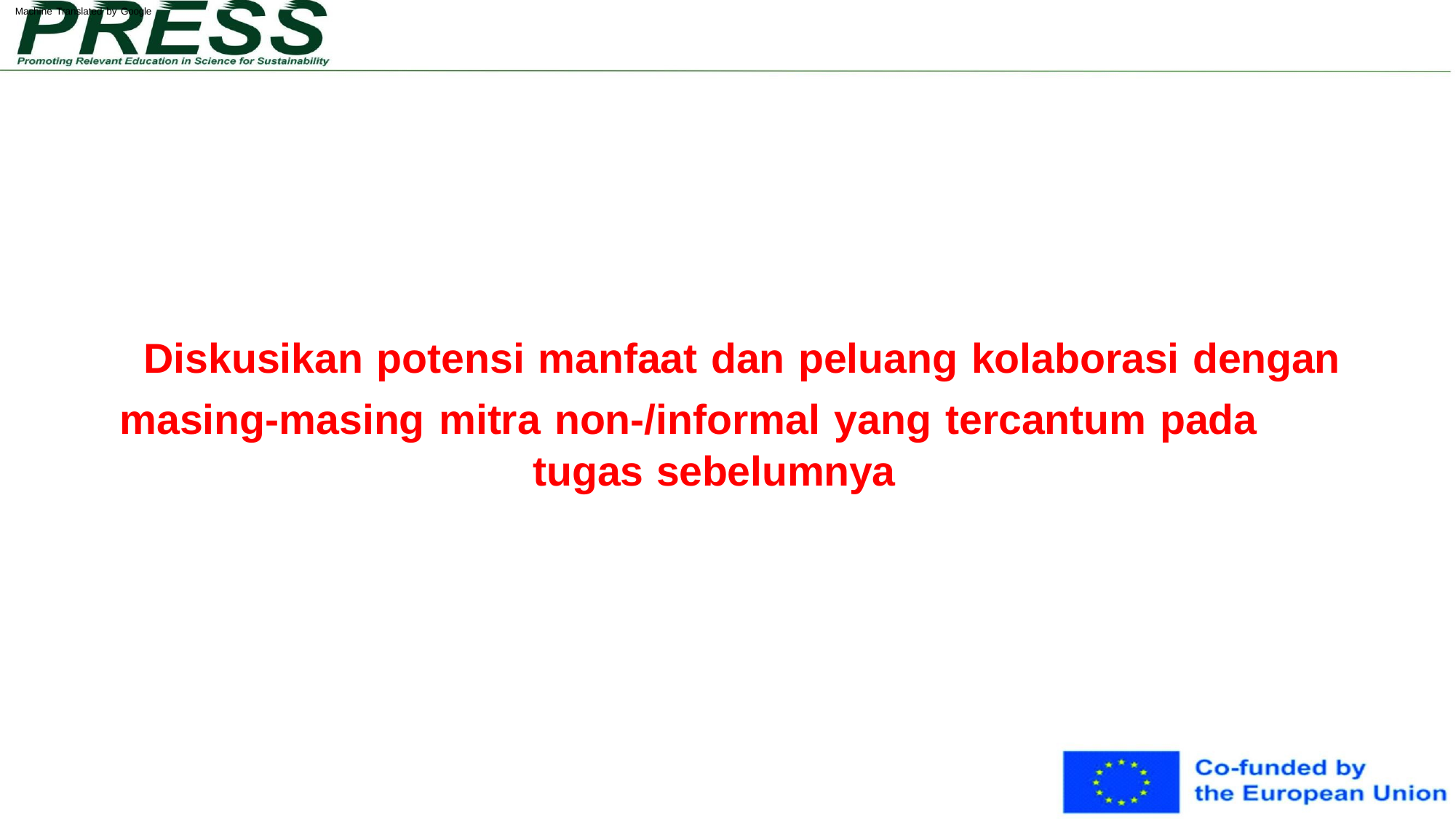

Machine Translated by Google
# Diskusikan potensi manfaat dan peluang kolaborasi dengan masing-masing mitra non-/informal yang tercantum pada
tugas sebelumnya